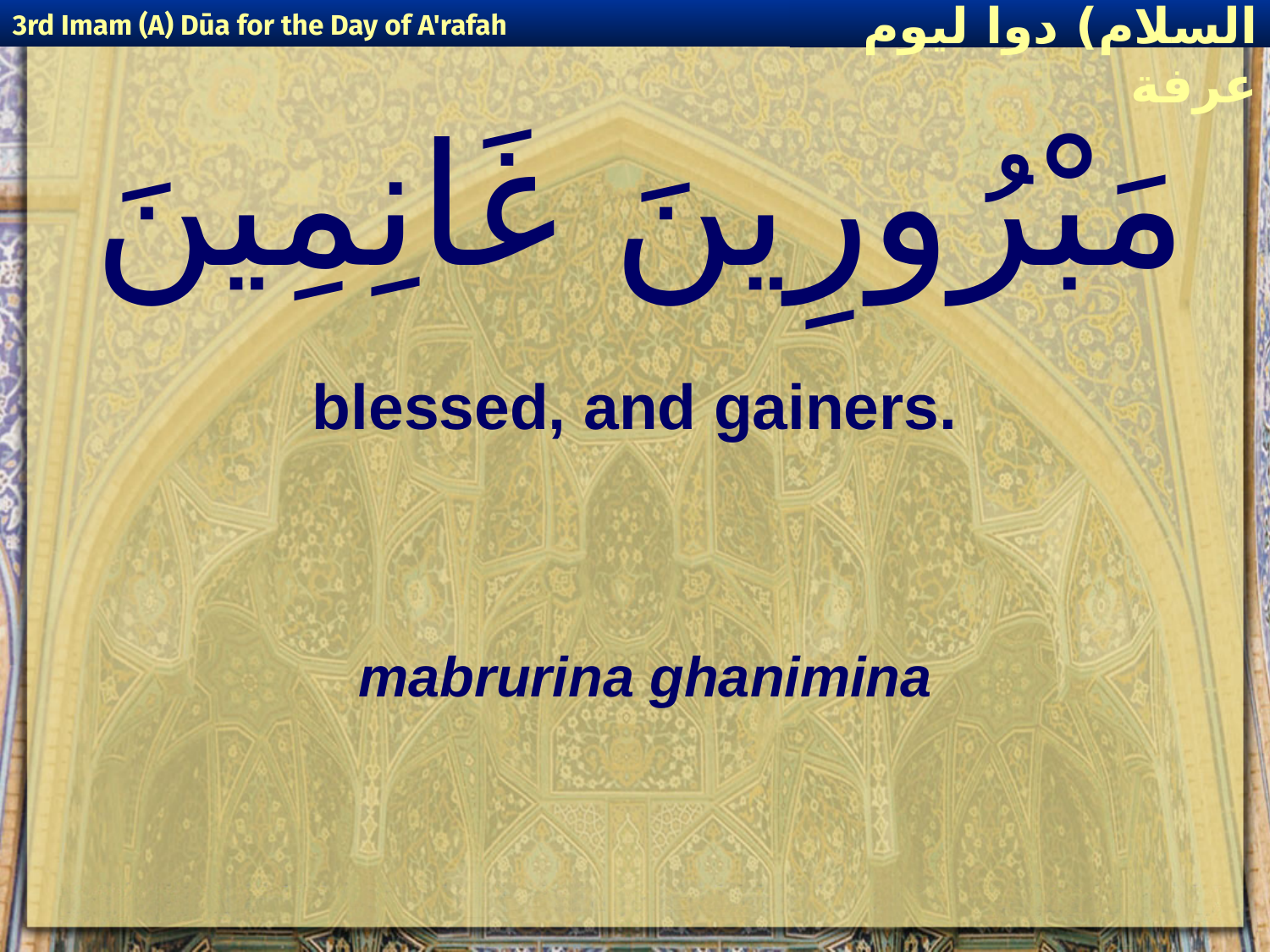

3rd Imam (A) Dūa for the Day of A'rafah
إمام حسين(عليه السلام) دوا ليوم عرفة
# مَبْرُورِينَ غَانِمِينَ
blessed, and gainers.
mabrurina ghanimina